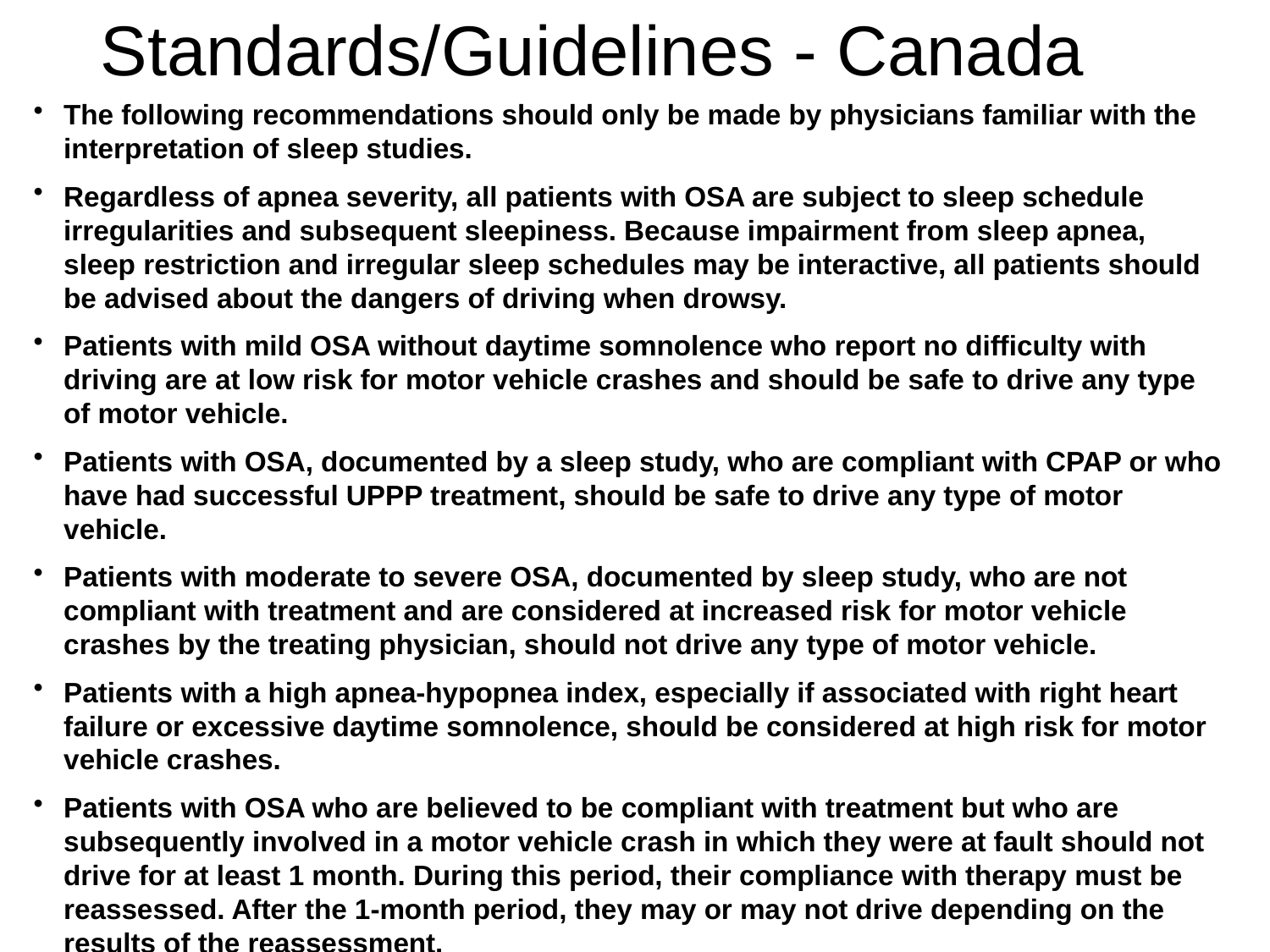

Standards/Guidelines - Canada
The following recommendations should only be made by physicians familiar with the interpretation of sleep studies.
Regardless of apnea severity, all patients with OSA are subject to sleep schedule irregularities and subsequent sleepiness. Because impairment from sleep apnea, sleep restriction and irregular sleep schedules may be interactive, all patients should be advised about the dangers of driving when drowsy.
Patients with mild OSA without daytime somnolence who report no difficulty with driving are at low risk for motor vehicle crashes and should be safe to drive any type of motor vehicle.
Patients with OSA, documented by a sleep study, who are compliant with CPAP or who have had successful UPPP treatment, should be safe to drive any type of motor vehicle.
Patients with moderate to severe OSA, documented by sleep study, who are not compliant with treatment and are considered at increased risk for motor vehicle crashes by the treating physician, should not drive any type of motor vehicle.
Patients with a high apnea-hypopnea index, especially if associated with right heart failure or excessive daytime somnolence, should be considered at high risk for motor vehicle crashes.
Patients with OSA who are believed to be compliant with treatment but who are subsequently involved in a motor vehicle crash in which they were at fault should not drive for at least 1 month. During this period, their compliance with therapy must be reassessed. After the 1-month period, they may or may not drive depending on the results of the reassessment.